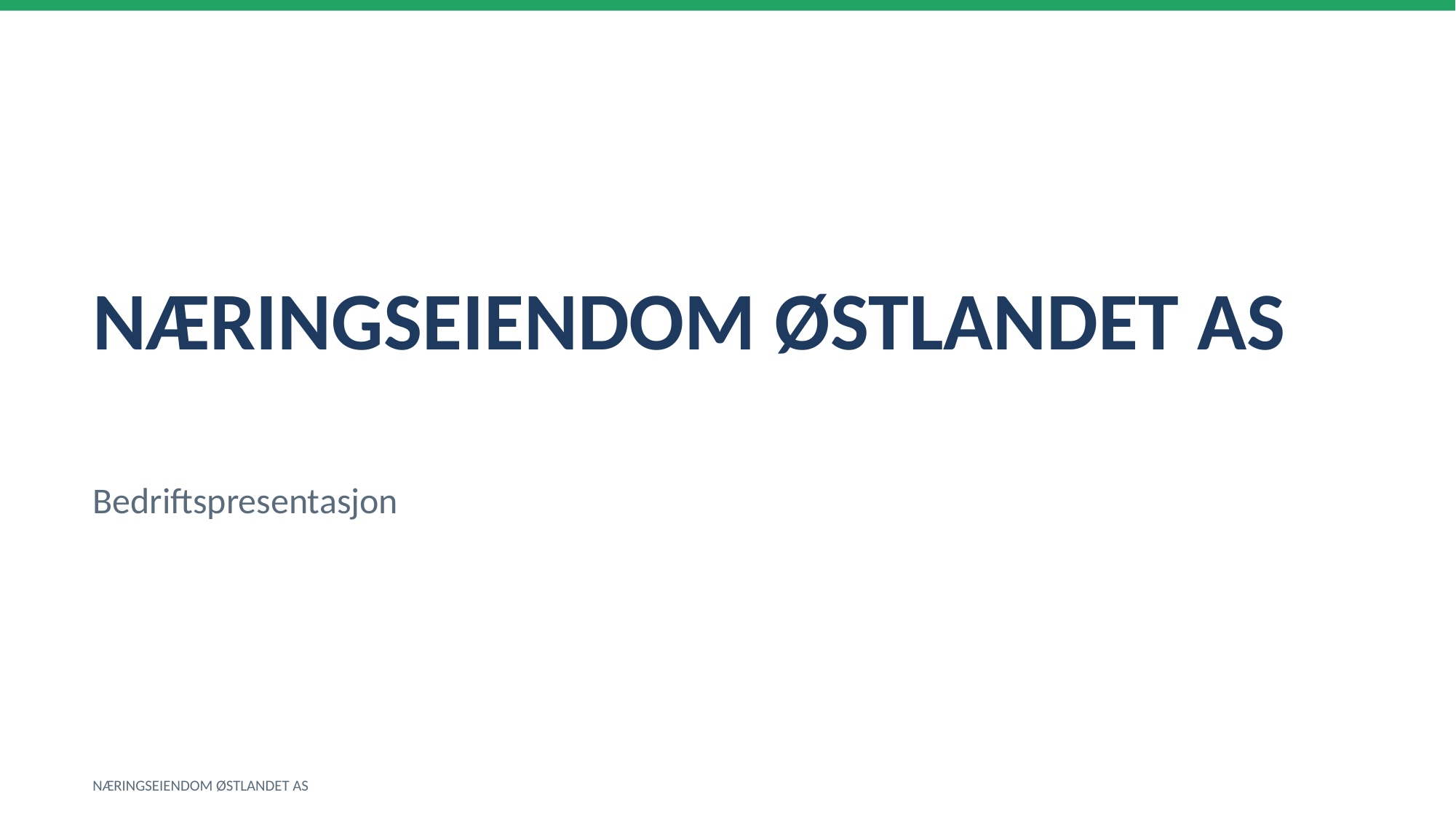

NÆRINGSEIENDOM ØSTLANDET AS
Bedriftspresentasjon
NÆRINGSEIENDOM ØSTLANDET AS